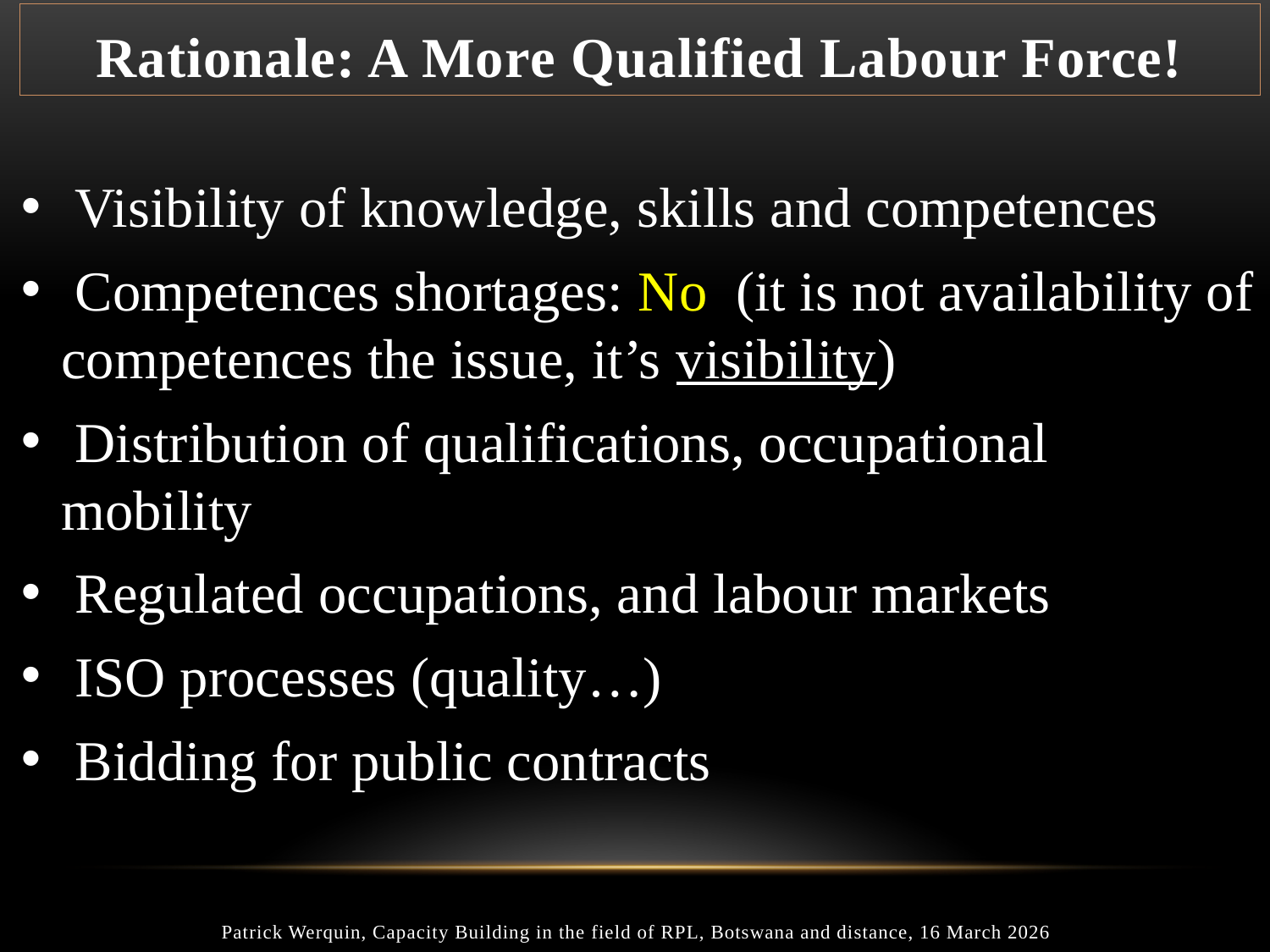

# Rationale: A More Qualified Labour Force!
 Visibility of knowledge, skills and competences
 Competences shortages: No  (it is not availability of competences the issue, it’s visibility)
 Distribution of qualifications, occupational mobility
 Regulated occupations, and labour markets
 ISO processes (quality…)
 Bidding for public contracts
Patrick Werquin, Capacity Building in the field of RPL, Botswana and distance, 16 March 2026